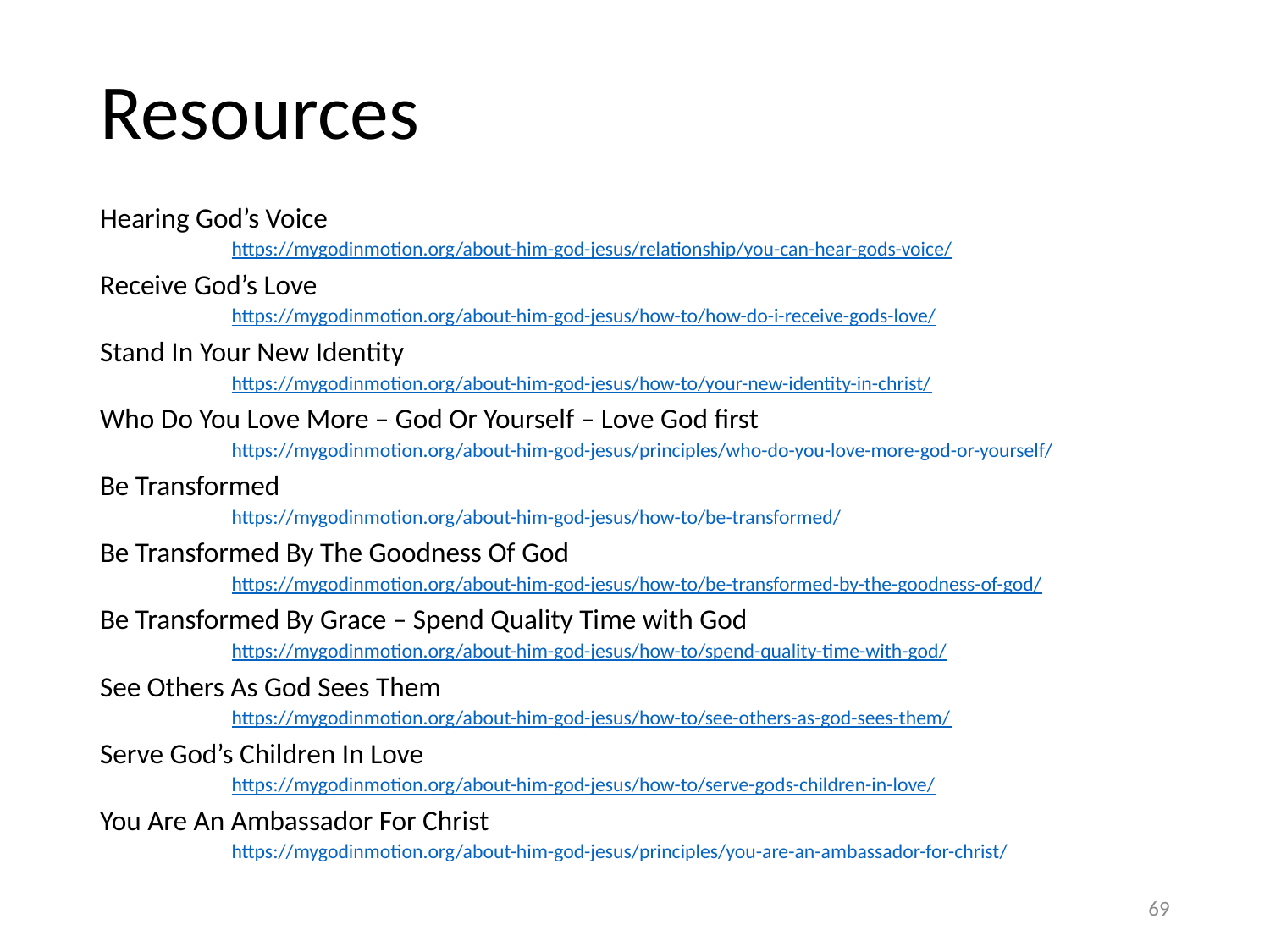

# Resources
Hearing God’s Voice
https://mygodinmotion.org/about-him-god-jesus/relationship/you-can-hear-gods-voice/
Receive God’s Love
https://mygodinmotion.org/about-him-god-jesus/how-to/how-do-i-receive-gods-love/
Stand In Your New Identity
https://mygodinmotion.org/about-him-god-jesus/how-to/your-new-identity-in-christ/
Who Do You Love More – God Or Yourself – Love God first
https://mygodinmotion.org/about-him-god-jesus/principles/who-do-you-love-more-god-or-yourself/
Be Transformed
https://mygodinmotion.org/about-him-god-jesus/how-to/be-transformed/
Be Transformed By The Goodness Of God
https://mygodinmotion.org/about-him-god-jesus/how-to/be-transformed-by-the-goodness-of-god/
Be Transformed By Grace – Spend Quality Time with God
https://mygodinmotion.org/about-him-god-jesus/how-to/spend-quality-time-with-god/
See Others As God Sees Them
https://mygodinmotion.org/about-him-god-jesus/how-to/see-others-as-god-sees-them/
Serve God’s Children In Love
https://mygodinmotion.org/about-him-god-jesus/how-to/serve-gods-children-in-love/
You Are An Ambassador For Christ
https://mygodinmotion.org/about-him-god-jesus/principles/you-are-an-ambassador-for-christ/

69